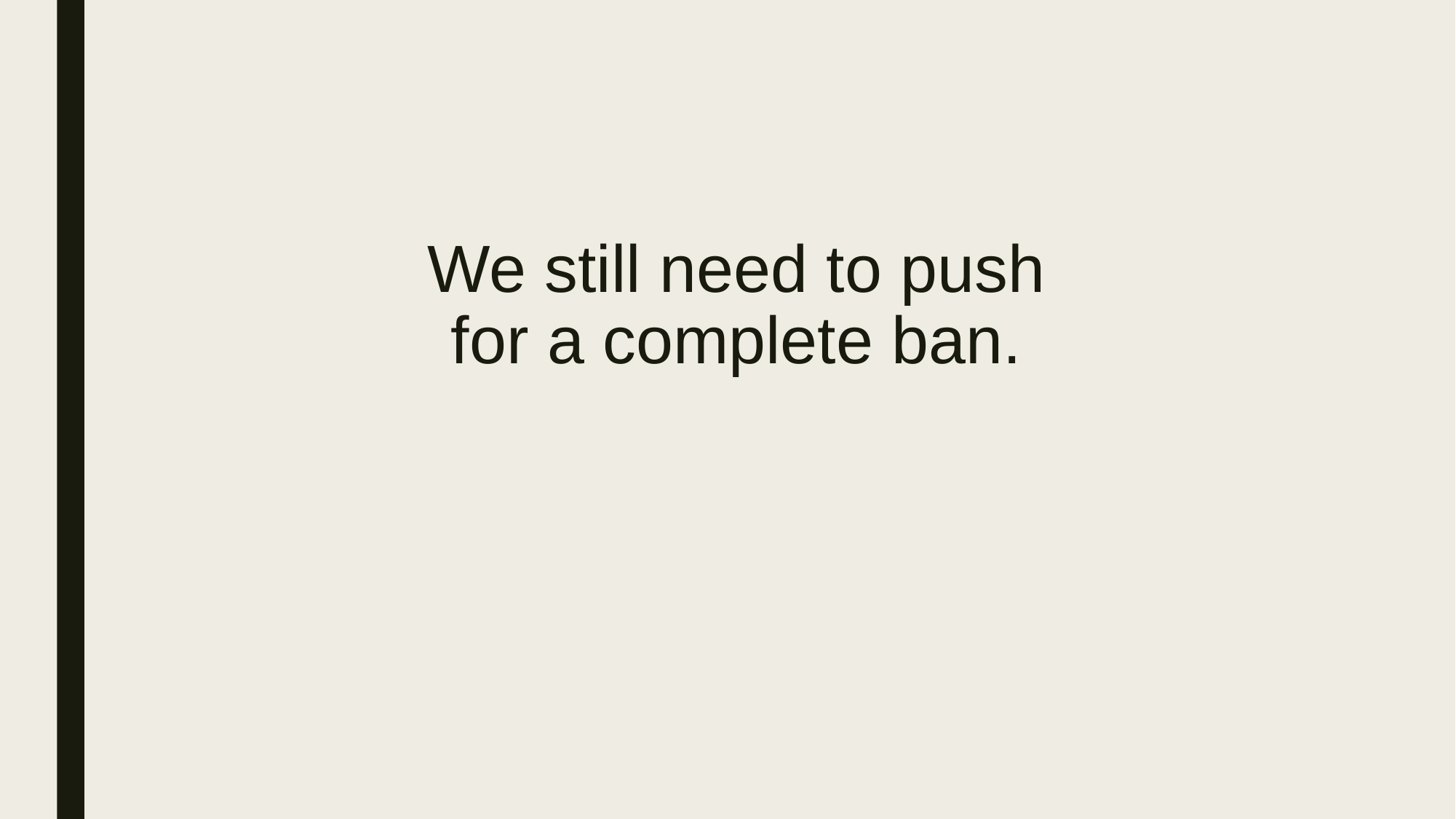

# We still need to push for a complete ban.